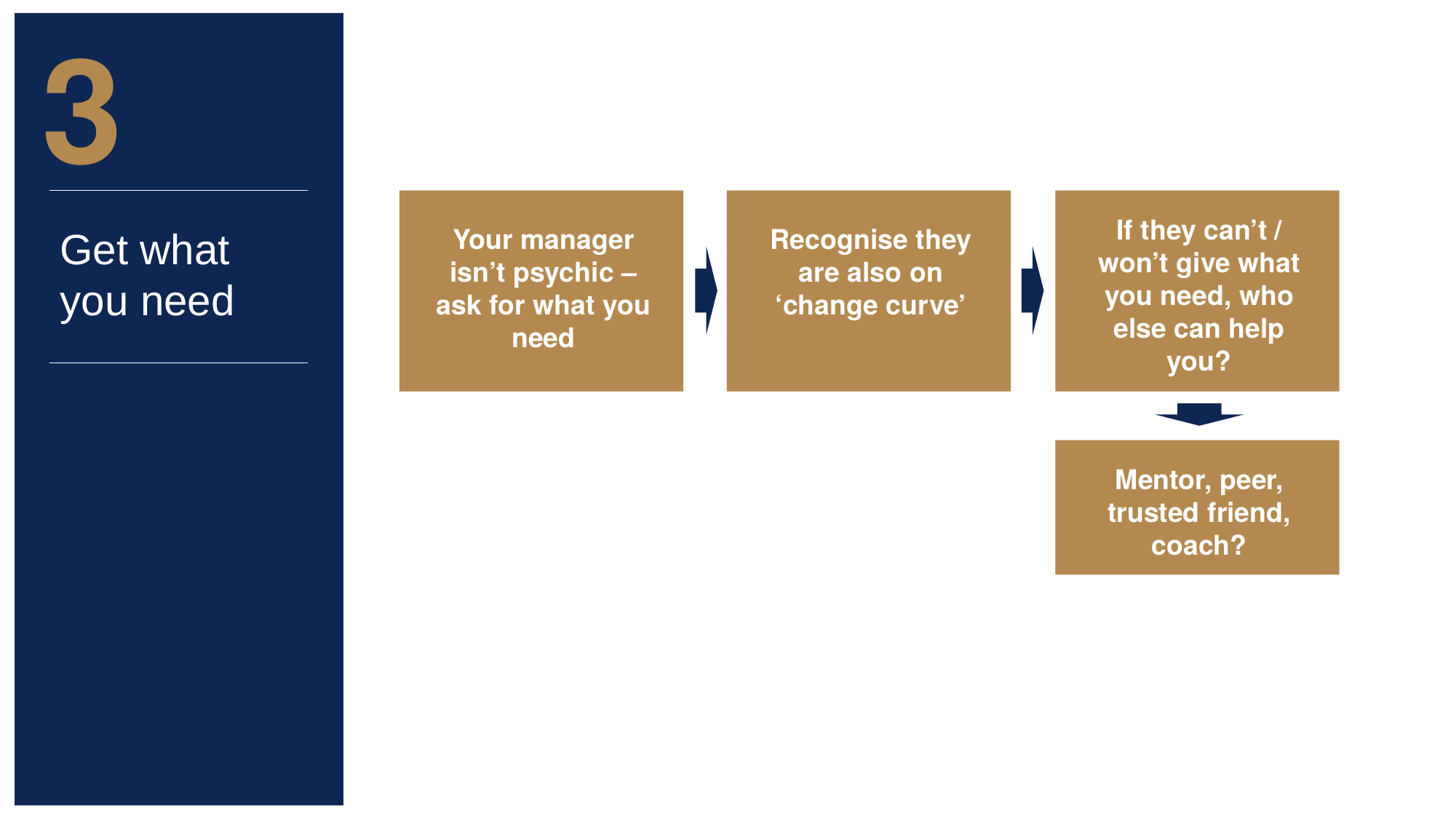

3

If they can’t / won’t give what you need, who else can help you?
# Get what you need
Your manager isn’t psychic – ask for what you need

Recognise they are also on ‘change curve’

Mentor, peer, trusted friend, coach?